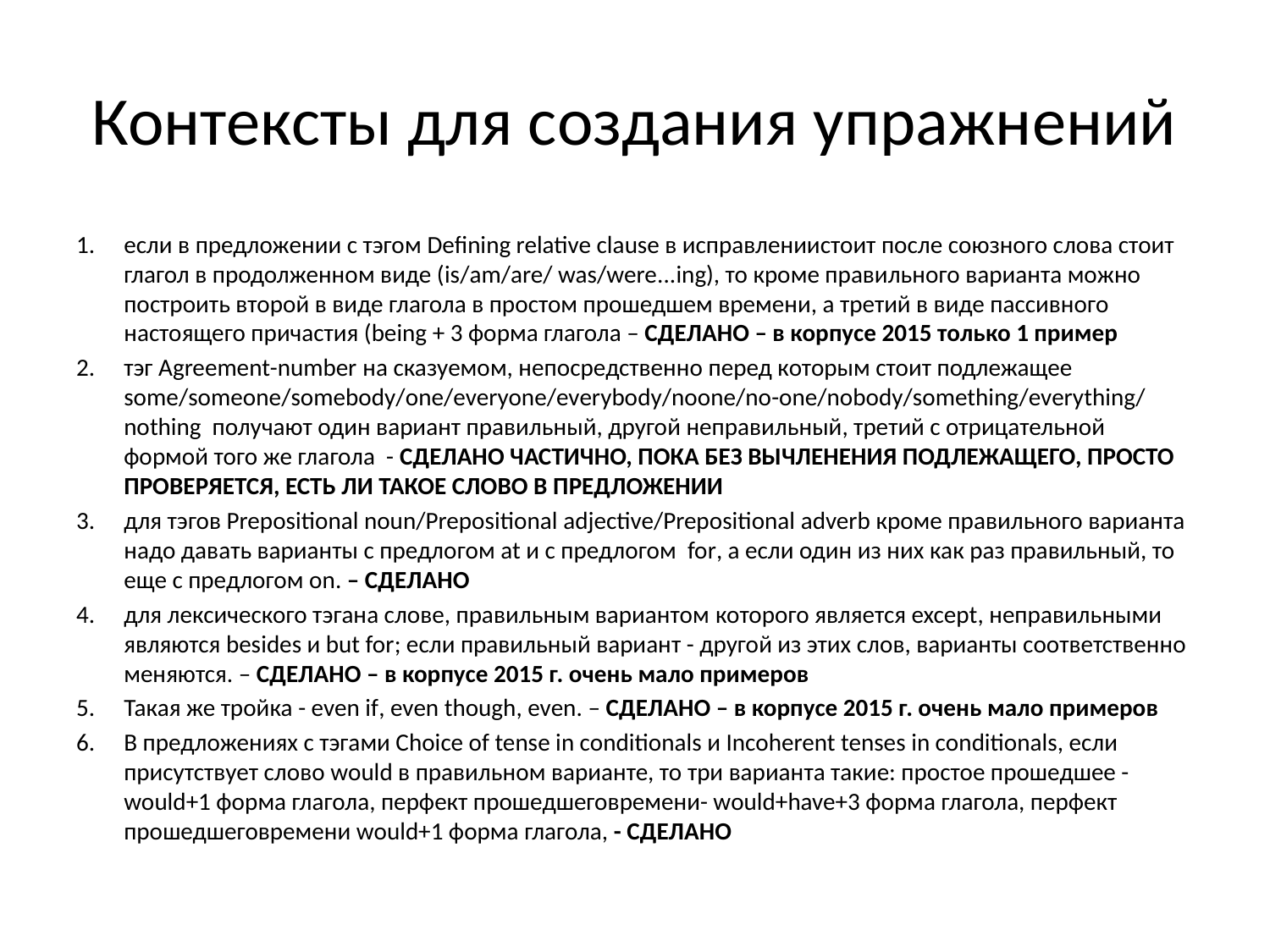

# Контексты для создания упражнений
если в предложении с тэгом Defining relative clause в исправлениистоит после союзного слова стоит глагол в продолженном виде (is/am/are/ was/were...ing), то кроме правильного варианта можно построить второй в виде глагола в простом прошедшем времени, а третий в виде пассивного настоящего причастия (being + 3 форма глагола – СДЕЛАНО – в корпусе 2015 только 1 пример
тэг Agreement-number на сказуемом, непосредственно перед которым стоит подлежащее some/someone/somebody/one/everyone/everybody/noone/no-one/nobody/something/everything/nothing  получают один вариант правильный, другой неправильный, третий с отрицательной формой того же глагола  - СДЕЛАНО ЧАСТИЧНО, ПОКА БЕЗ ВЫЧЛЕНЕНИЯ ПОДЛЕЖАЩЕГО, ПРОСТО ПРОВЕРЯЕТСЯ, ЕСТЬ ЛИ ТАКОЕ СЛОВО В ПРЕДЛОЖЕНИИ
для тэгов Prepositional noun/Prepositional adjective/Prepositional adverb кроме правильного варианта надо давать варианты с предлогом at и с предлогом  for, а если один из них как раз правильный, то еще с предлогом on. – СДЕЛАНО
для лексического тэгана слове, правильным вариантом которого является except, неправильными являются besides и but for; если правильный вариант - другой из этих слов, варианты соответственно меняются. – СДЕЛАНО – в корпусе 2015 г. очень мало примеров
Такая же тройка - even if, even though, even. – СДЕЛАНО – в корпусе 2015 г. очень мало примеров
В предложениях с тэгами Choice of tense in conditionals и Incoherent tenses in conditionals, если присутствует слово would в правильном варианте, то три варианта такие: простое прошедшее - would+1 форма глагола, перфект прошедшеговремени- would+have+3 форма глагола, перфект прошедшеговремени would+1 форма глагола, - СДЕЛАНО